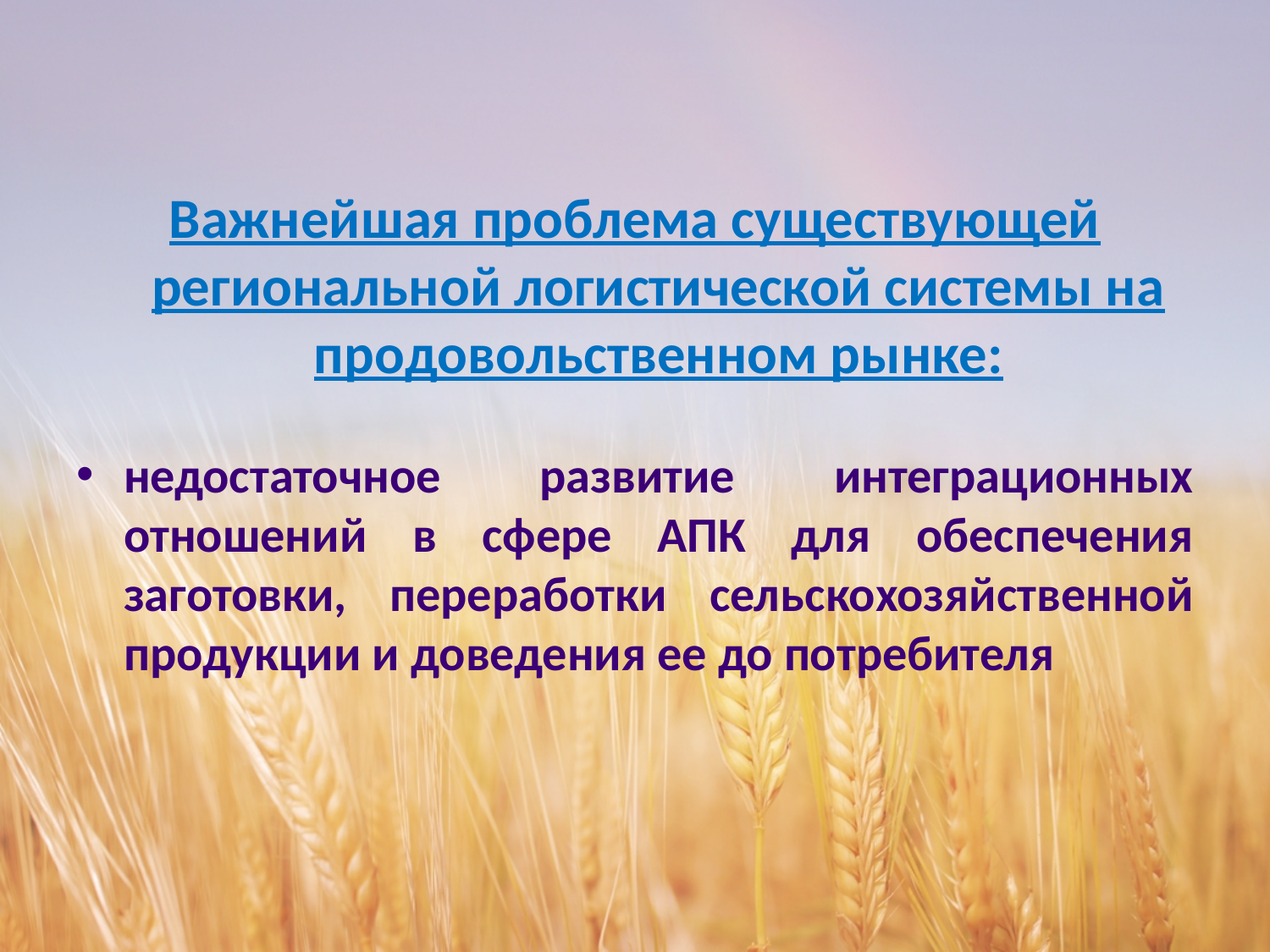

#

Важнейшая проблема существующей региональной логистической системы на продовольственном рынке:

недостаточное развитие интеграционных отношений в сфере АПК для обеспечения заготовки, переработки сельскохозяйственной продукции и доведения ее до потребителя